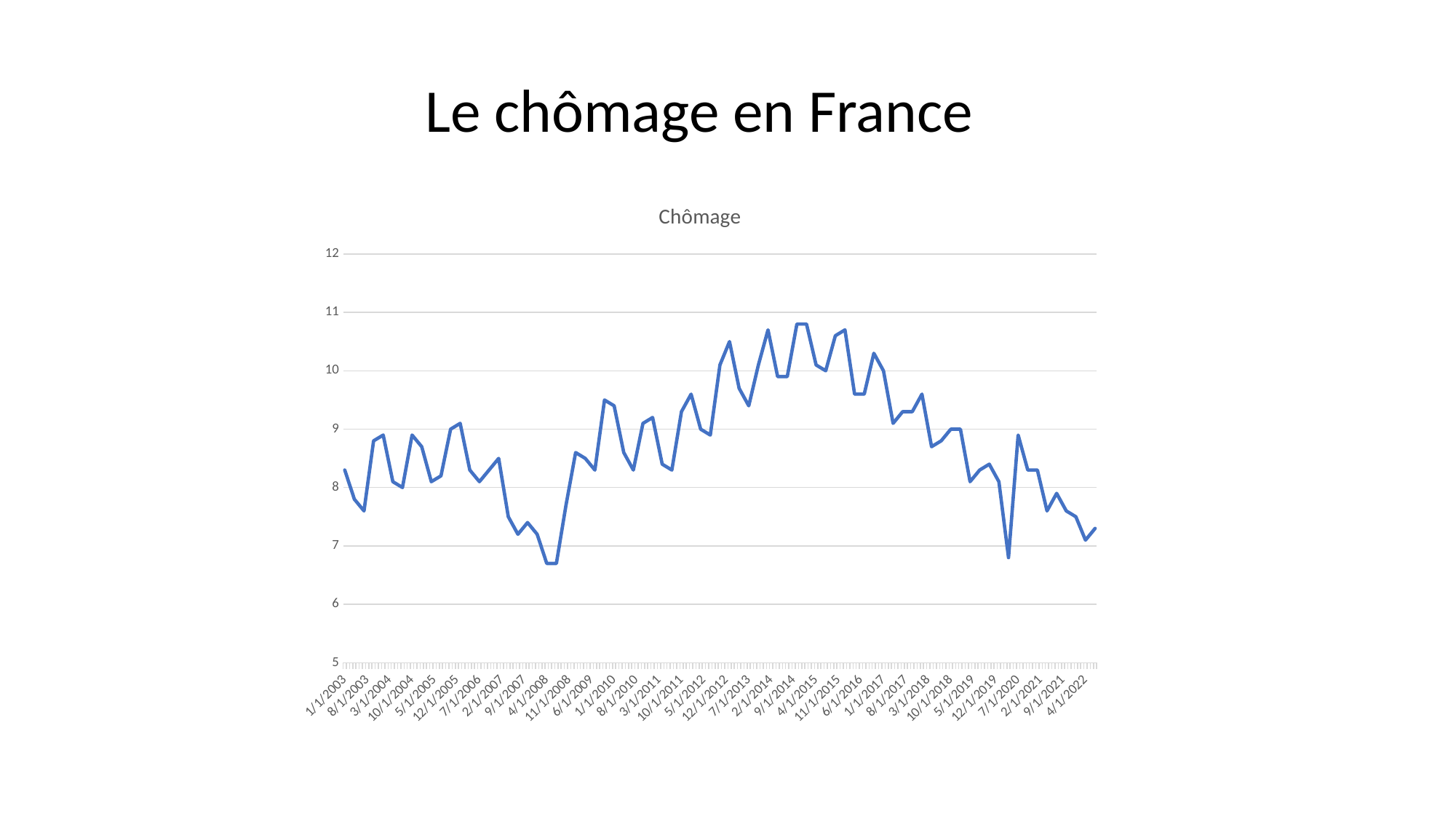

# Le chômage en France

### Chart: Chômage

| Category | Unemployment |
|---|---|
| 37622 | 8.3 |
| 37712 | 7.8 |
| 37803 | 7.6 |
| 37895 | 8.8 |
| 37987 | 8.9 |
| 38078 | 8.1 |
| 38169 | 8.0 |
| 38261 | 8.9 |
| 38353 | 8.7 |
| 38443 | 8.1 |
| 38534 | 8.2 |
| 38626 | 9.0 |
| 38718 | 9.1 |
| 38808 | 8.3 |
| 38899 | 8.1 |
| 38991 | 8.3 |
| 39083 | 8.5 |
| 39173 | 7.5 |
| 39264 | 7.2 |
| 39356 | 7.4 |
| 39448 | 7.2 |
| 39539 | 6.7 |
| 39630 | 6.7 |
| 39722 | 7.7 |
| 39814 | 8.6 |
| 39904 | 8.5 |
| 39995 | 8.3 |
| 40087 | 9.5 |
| 40179 | 9.4 |
| 40269 | 8.6 |
| 40360 | 8.3 |
| 40452 | 9.1 |
| 40544 | 9.2 |
| 40634 | 8.4 |
| 40725 | 8.3 |
| 40817 | 9.3 |
| 40909 | 9.6 |
| 41000 | 9.0 |
| 41091 | 8.9 |
| 41183 | 10.1 |
| 41275 | 10.5 |
| 41365 | 9.7 |
| 41456 | 9.4 |
| 41548 | 10.1 |
| 41640 | 10.7 |
| 41730 | 9.9 |
| 41821 | 9.9 |
| 41913 | 10.8 |
| 42005 | 10.8 |
| 42095 | 10.1 |
| 42186 | 10.0 |
| 42278 | 10.6 |
| 42370 | 10.7 |
| 42461 | 9.6 |
| 42552 | 9.6 |
| 42644 | 10.3 |
| 42736 | 10.0 |
| 42826 | 9.1 |
| 42917 | 9.3 |
| 43009 | 9.3 |
| 43101 | 9.6 |
| 43191 | 8.7 |
| 43282 | 8.8 |
| 43374 | 9.0 |
| 43466 | 9.0 |
| 43556 | 8.1 |
| 43647 | 8.3 |
| 43739 | 8.4 |
| 43831 | 8.1 |
| 43922 | 6.8 |
| 44013 | 8.9 |
| 44105 | 8.3 |
| 44197 | 8.3 |
| 44287 | 7.6 |
| 44378 | 7.9 |
| 44470 | 7.6 |
| 44562 | 7.5 |
| 44652 | 7.1 |
| 44743 | 7.3 |